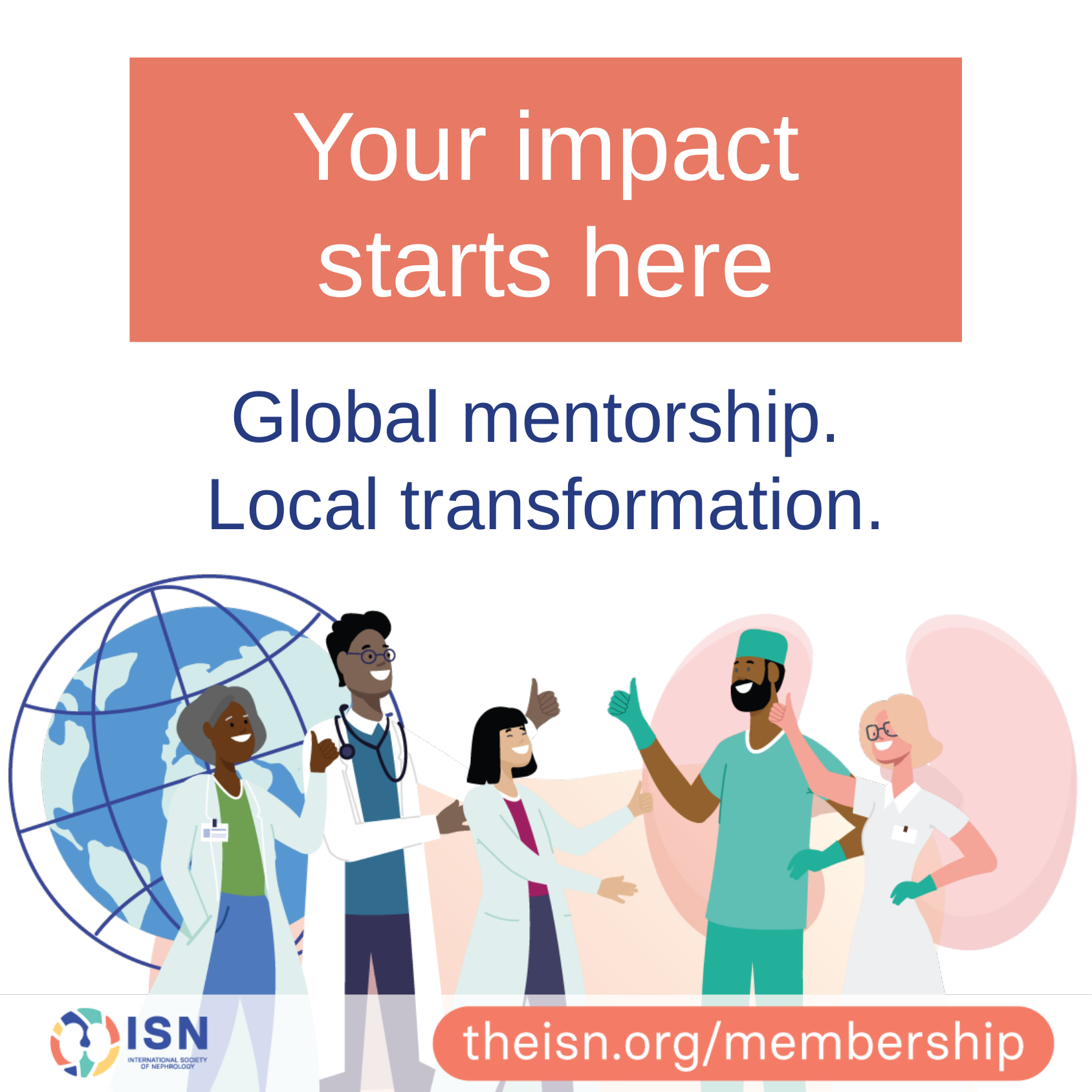

Your impact
starts here
Global mentorship.
Local transformation.